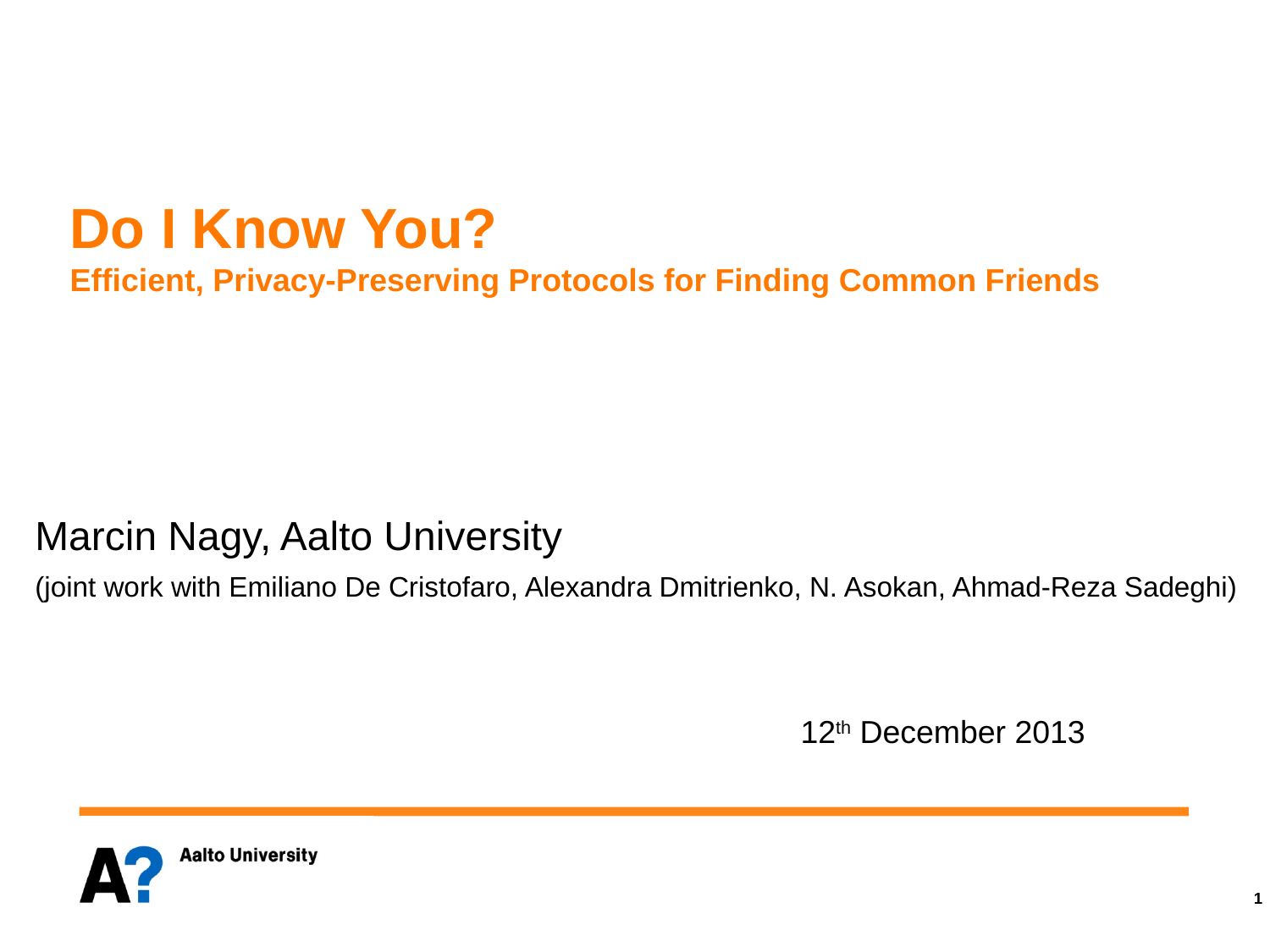

# Do I Know You? Efficient, Privacy-Preserving Protocols for Finding Common Friends
Marcin Nagy, Aalto University
(joint work with Emiliano De Cristofaro, Alexandra Dmitrienko, N. Asokan, Ahmad-Reza Sadeghi)
12th December 2013